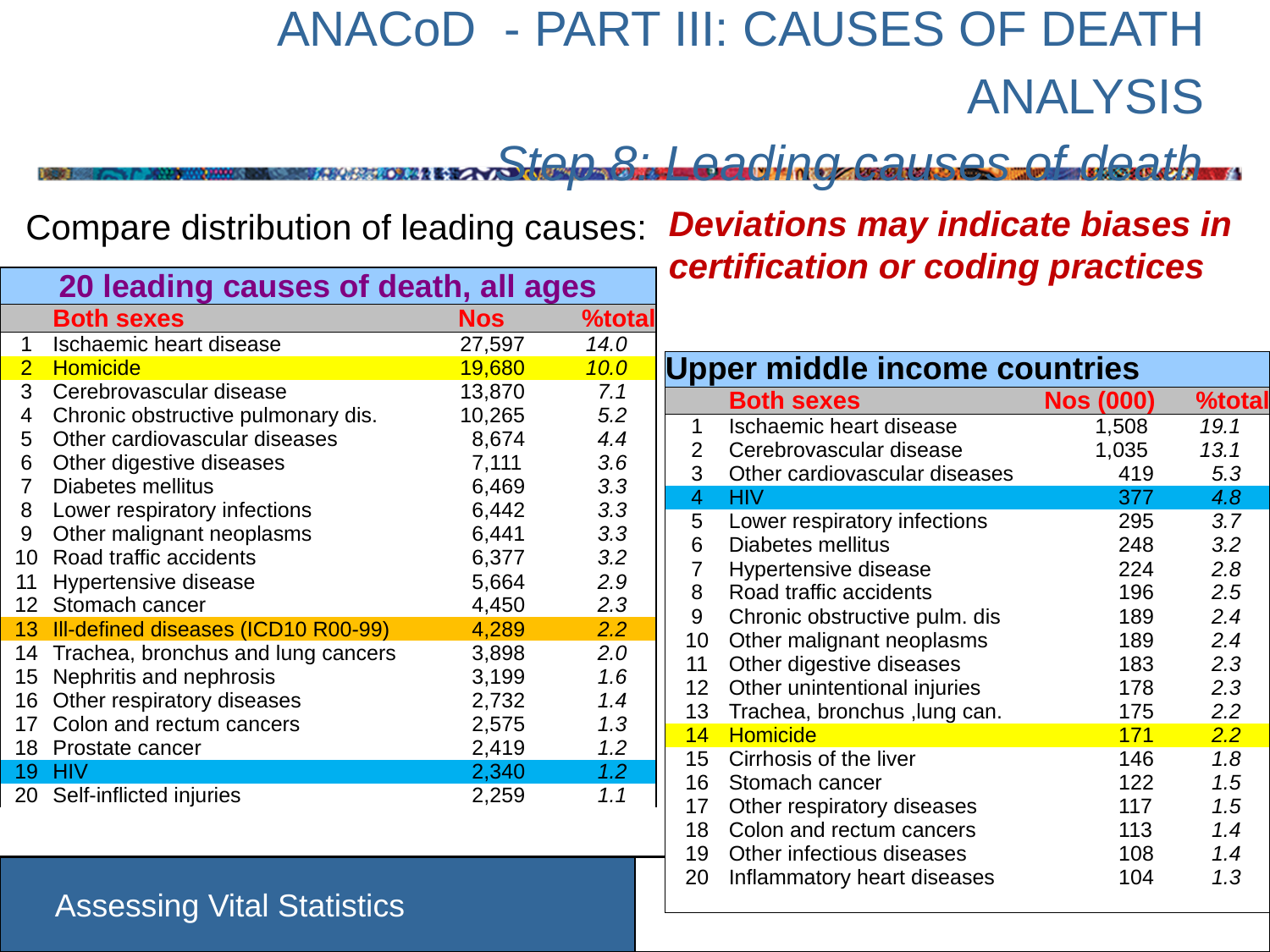

# ANACoD  - PART III: CAUSES OF DEATH ANALYSIS Step 8: Leading causes of death
Deviations may indicate biases in certification or coding practices
Compare distribution of leading causes:
| 20 leading causes of death, all ages |  |  |  |
| --- | --- | --- | --- |
|  | Both sexes | Nos | %total |
| 1 | Ischaemic heart disease | 27,597 | 14.0 |
| 2 | Homicide | 19,680 | 10.0 |
| 3 | Cerebrovascular disease | 13,870 | 7.1 |
| 4 | Chronic obstructive pulmonary dis. | 10,265 | 5.2 |
| 5 | Other cardiovascular diseases | 8,674 | 4.4 |
| 6 | Other digestive diseases | 7,111 | 3.6 |
| 7 | Diabetes mellitus | 6,469 | 3.3 |
| 8 | Lower respiratory infections | 6,442 | 3.3 |
| 9 | Other malignant neoplasms | 6,441 | 3.3 |
| 10 | Road traffic accidents | 6,377 | 3.2 |
| 11 | Hypertensive disease | 5,664 | 2.9 |
| 12 | Stomach cancer | 4,450 | 2.3 |
| 13 | Ill-defined diseases (ICD10 R00-99) | 4,289 | 2.2 |
| 14 | Trachea, bronchus and lung cancers | 3,898 | 2.0 |
| 15 | Nephritis and nephrosis | 3,199 | 1.6 |
| 16 | Other respiratory diseases | 2,732 | 1.4 |
| 17 | Colon and rectum cancers | 2,575 | 1.3 |
| 18 | Prostate cancer | 2,419 | 1.2 |
| 19 | HIV | 2,340 | 1.2 |
| 20 | Self-inflicted injuries | 2,259 | 1.1 |
| Upper middle income countries |  |  |  |
| --- | --- | --- | --- |
|  | Both sexes | Nos (000) | %total |
| 1 | Ischaemic heart disease | 1,508 | 19.1 |
| 2 | Cerebrovascular disease | 1,035 | 13.1 |
| 3 | Other cardiovascular diseases | 419 | 5.3 |
| 4 | HIV | 377 | 4.8 |
| 5 | Lower respiratory infections | 295 | 3.7 |
| 6 | Diabetes mellitus | 248 | 3.2 |
| 7 | Hypertensive disease | 224 | 2.8 |
| 8 | Road traffic accidents | 196 | 2.5 |
| 9 | Chronic obstructive pulm. dis | 189 | 2.4 |
| 10 | Other malignant neoplasms | 189 | 2.4 |
| 11 | Other digestive diseases | 183 | 2.3 |
| 12 | Other unintentional injuries | 178 | 2.3 |
| 13 | Trachea, bronchus ,lung can. | 175 | 2.2 |
| 14 | Homicide | 171 | 2.2 |
| 15 | Cirrhosis of the liver | 146 | 1.8 |
| 16 | Stomach cancer | 122 | 1.5 |
| 17 | Other respiratory diseases | 117 | 1.5 |
| 18 | Colon and rectum cancers | 113 | 1.4 |
| 19 | Other infectious diseases | 108 | 1.4 |
| 20 | Inflammatory heart diseases | 104 | 1.3 |
|  |  |  |  |